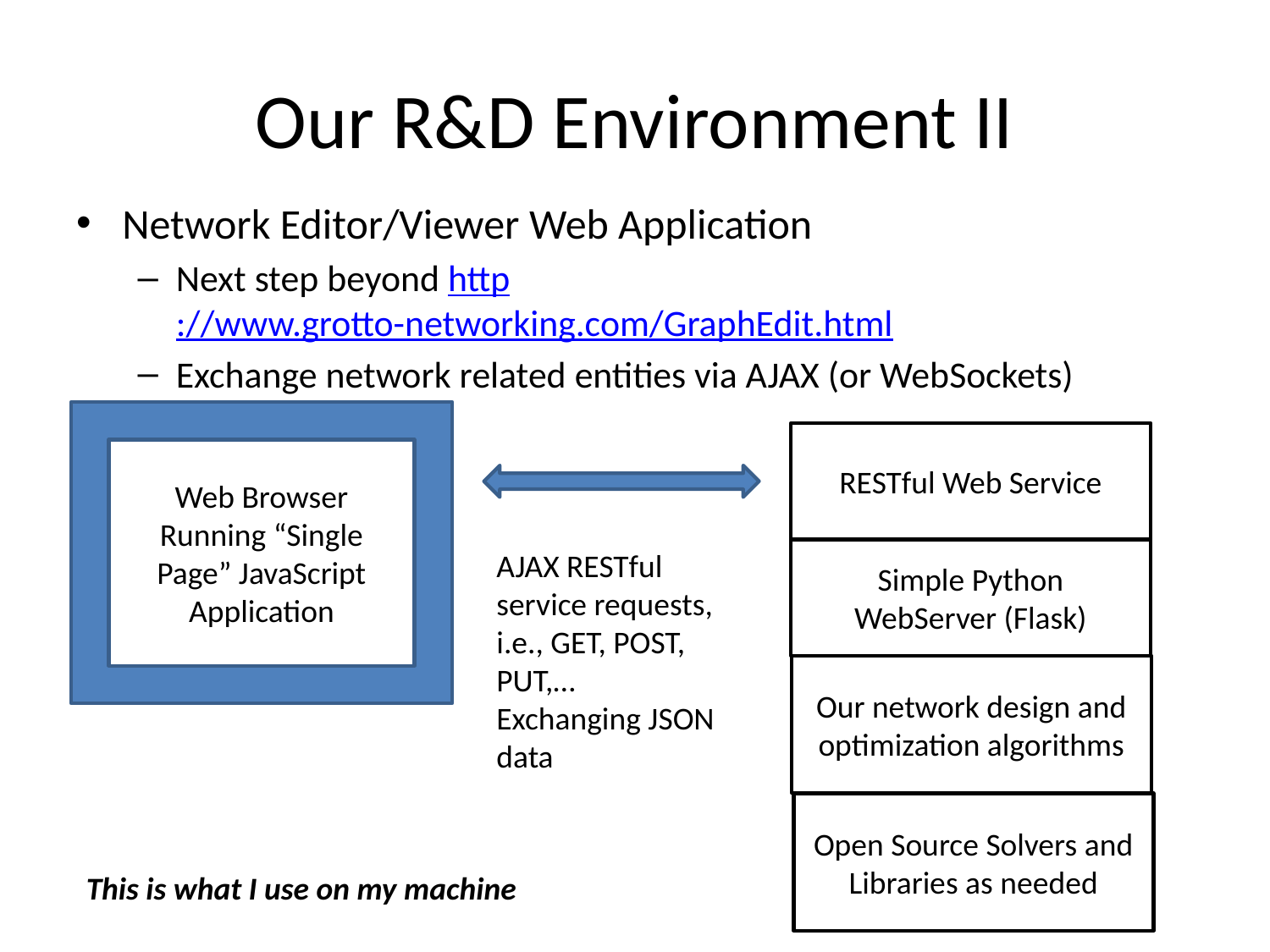

# Our R&D Environment II
Network Editor/Viewer Web Application
Next step beyond http://www.grotto-networking.com/GraphEdit.html
Exchange network related entities via AJAX (or WebSockets)

Web Browser
Running “Single Page” JavaScript Application
RESTful Web Service

AJAX RESTful service requests, i.e., GET, POST, PUT,…
Exchanging JSON data
Simple Python WebServer (Flask)
Our network design and optimization algorithms
Open Source Solvers and Libraries as needed
This is what I use on my machine